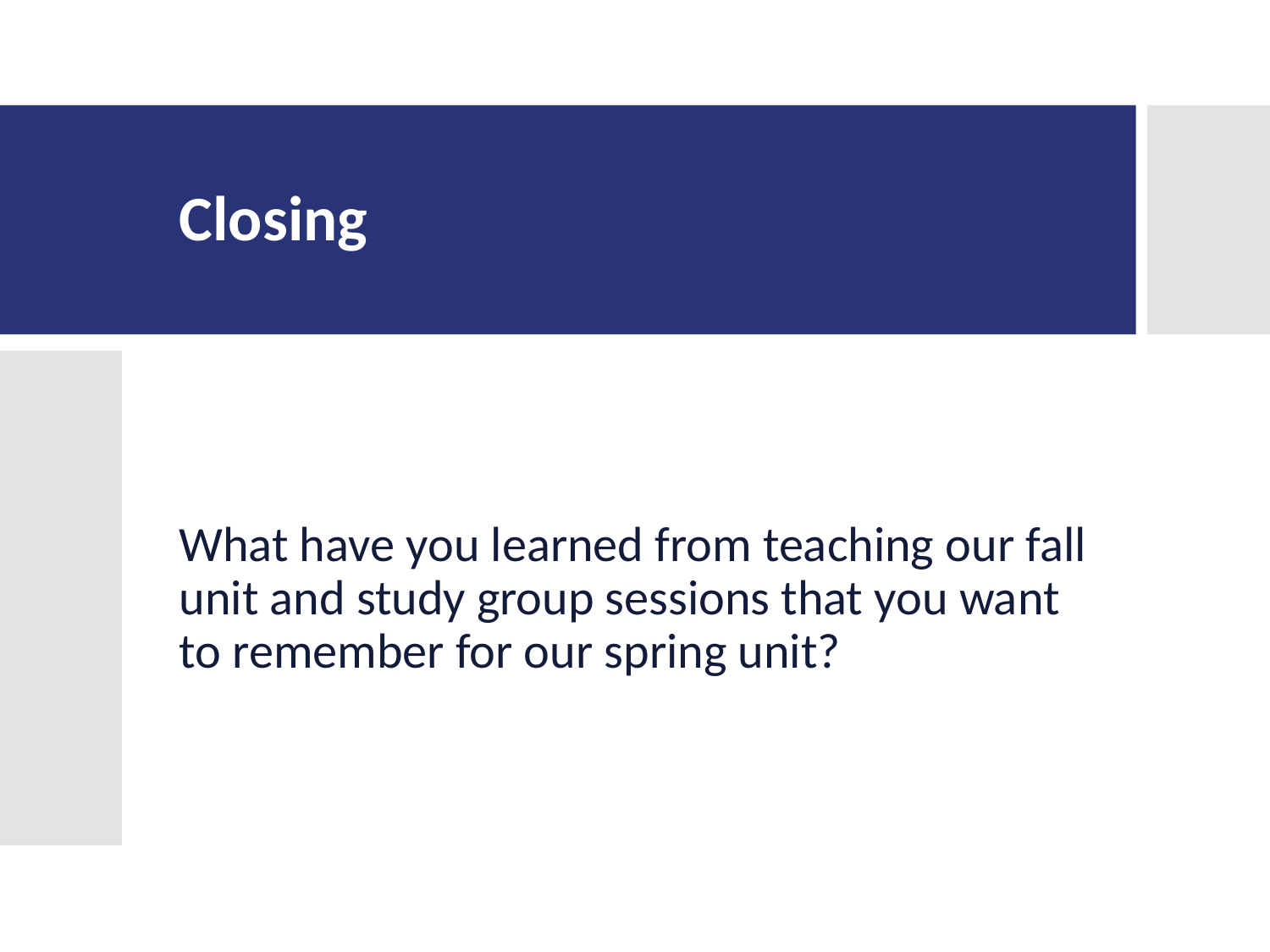

# Closing

What have you learned from teaching our fall unit and study group sessions that you want to remember for our spring unit?